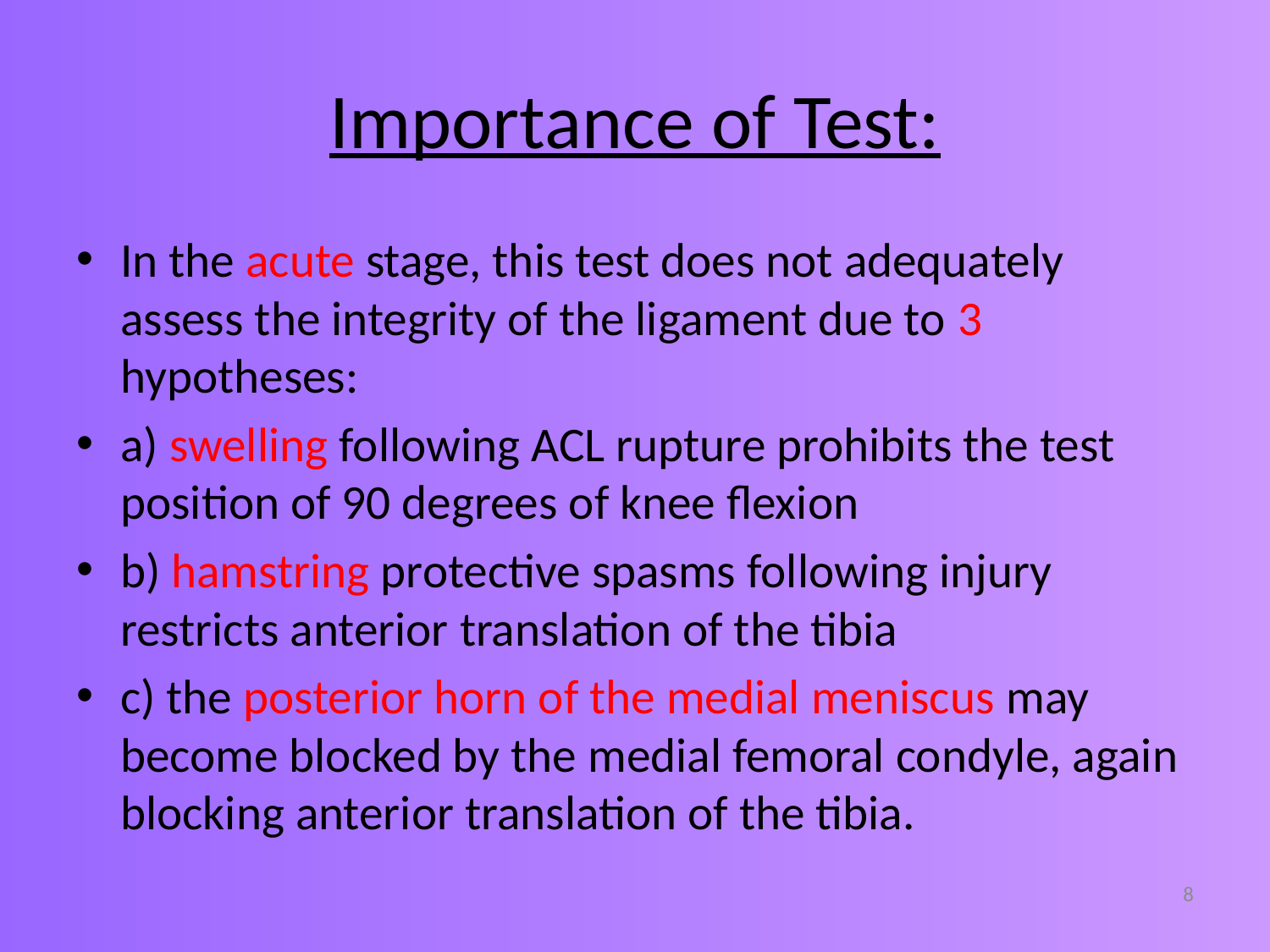

# Importance of Test:
In the acute stage, this test does not adequately assess the integrity of the ligament due to 3 hypotheses:
a) swelling following ACL rupture prohibits the test position of 90 degrees of knee flexion
b) hamstring protective spasms following injury restricts anterior translation of the tibia
c) the posterior horn of the medial meniscus may become blocked by the medial femoral condyle, again blocking anterior translation of the tibia.
8